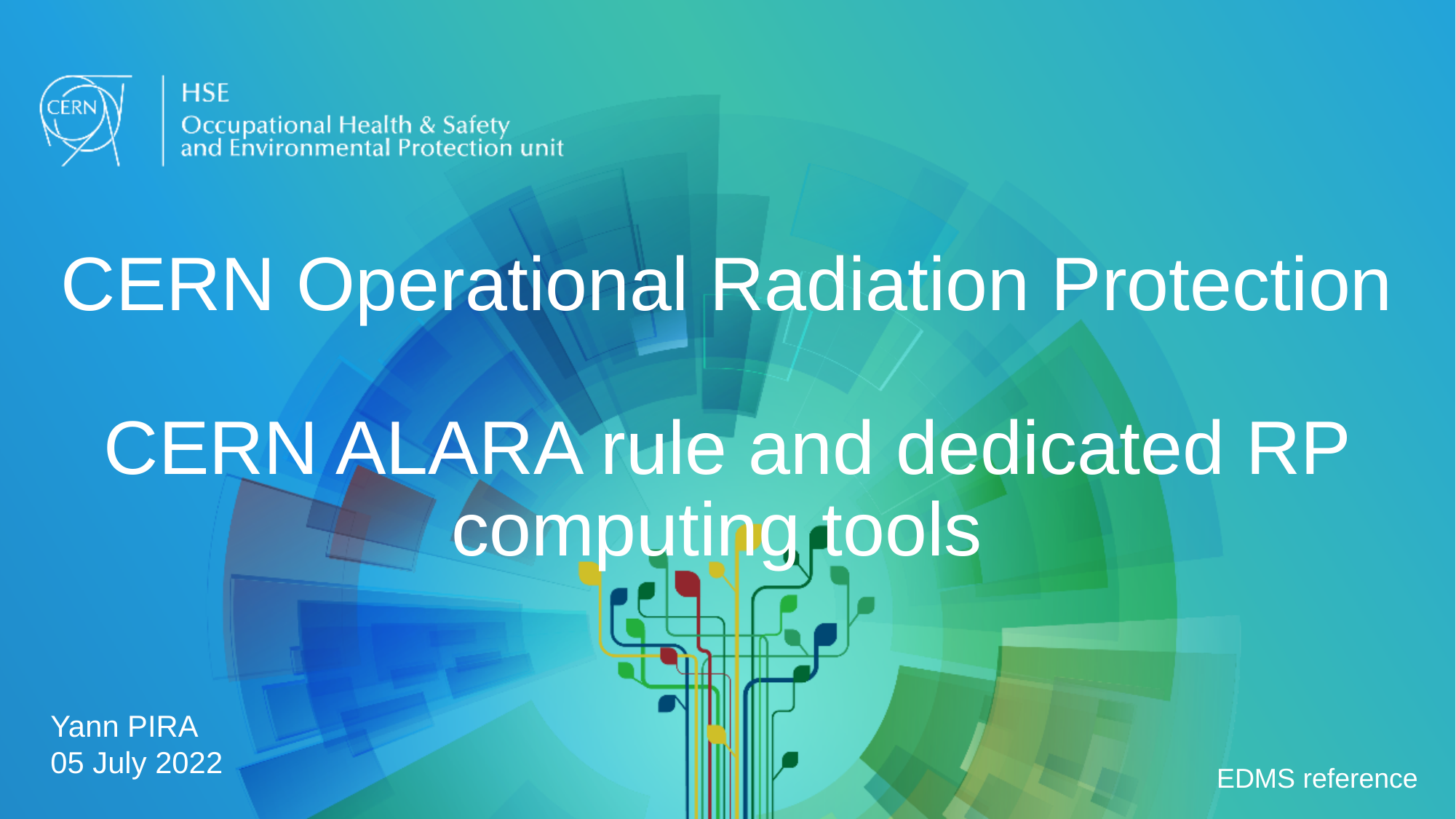

# CERN Operational Radiation Protection CERN ALARA rule and dedicated RP computing tools
Yann PIRA
05 July 2022
EDMS reference